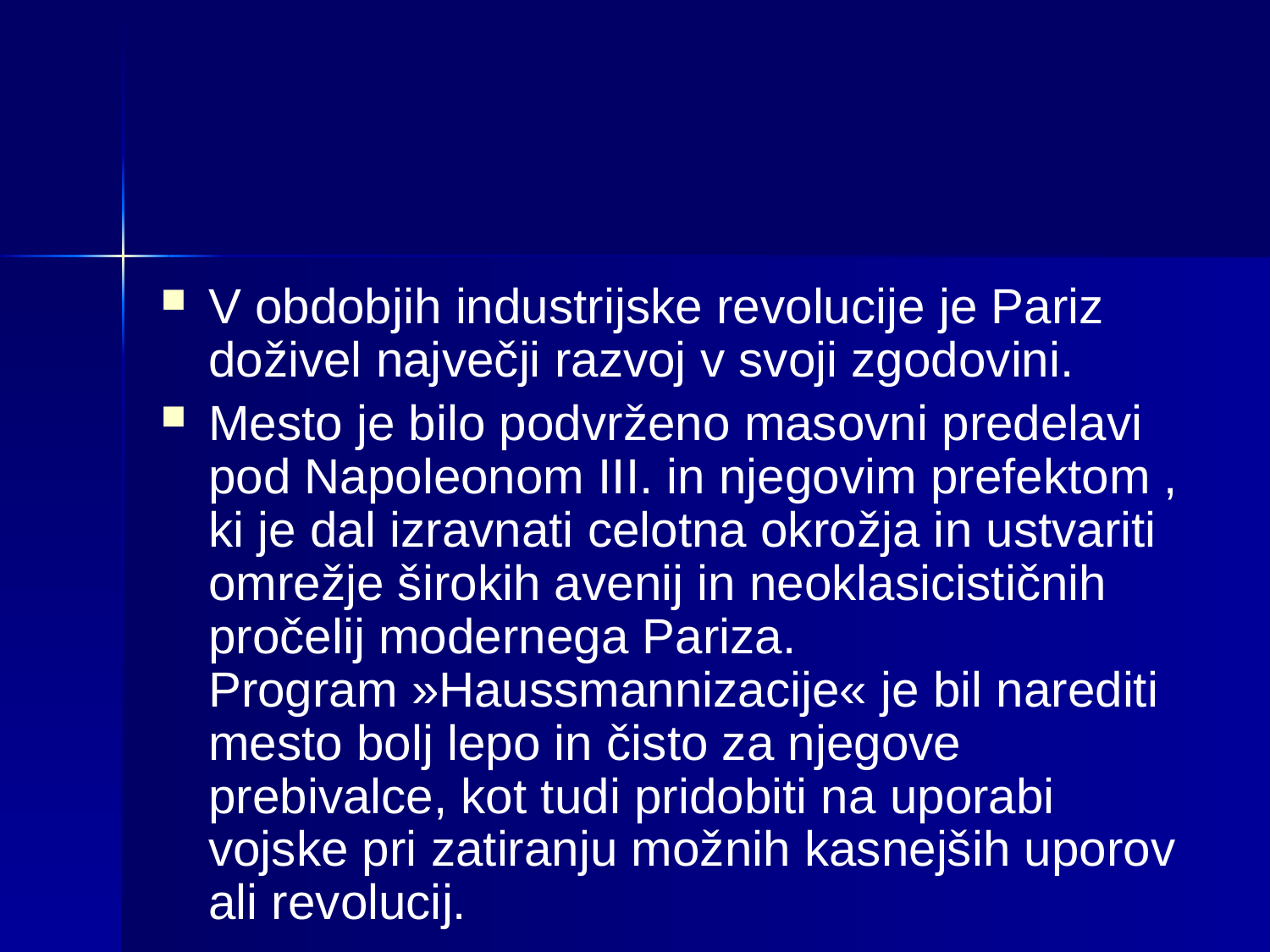

#
V obdobjih industrijske revolucije je Pariz doživel največji razvoj v svoji zgodovini.
Mesto je bilo podvrženo masovni predelavi pod Napoleonom III. in njegovim prefektom , ki je dal izravnati celotna okrožja in ustvariti omrežje širokih avenij in neoklasicističnih pročelij modernega Pariza. Program »Haussmannizacije« je bil narediti mesto bolj lepo in čisto za njegove prebivalce, kot tudi pridobiti na uporabi vojske pri zatiranju možnih kasnejših uporov ali revolucij.